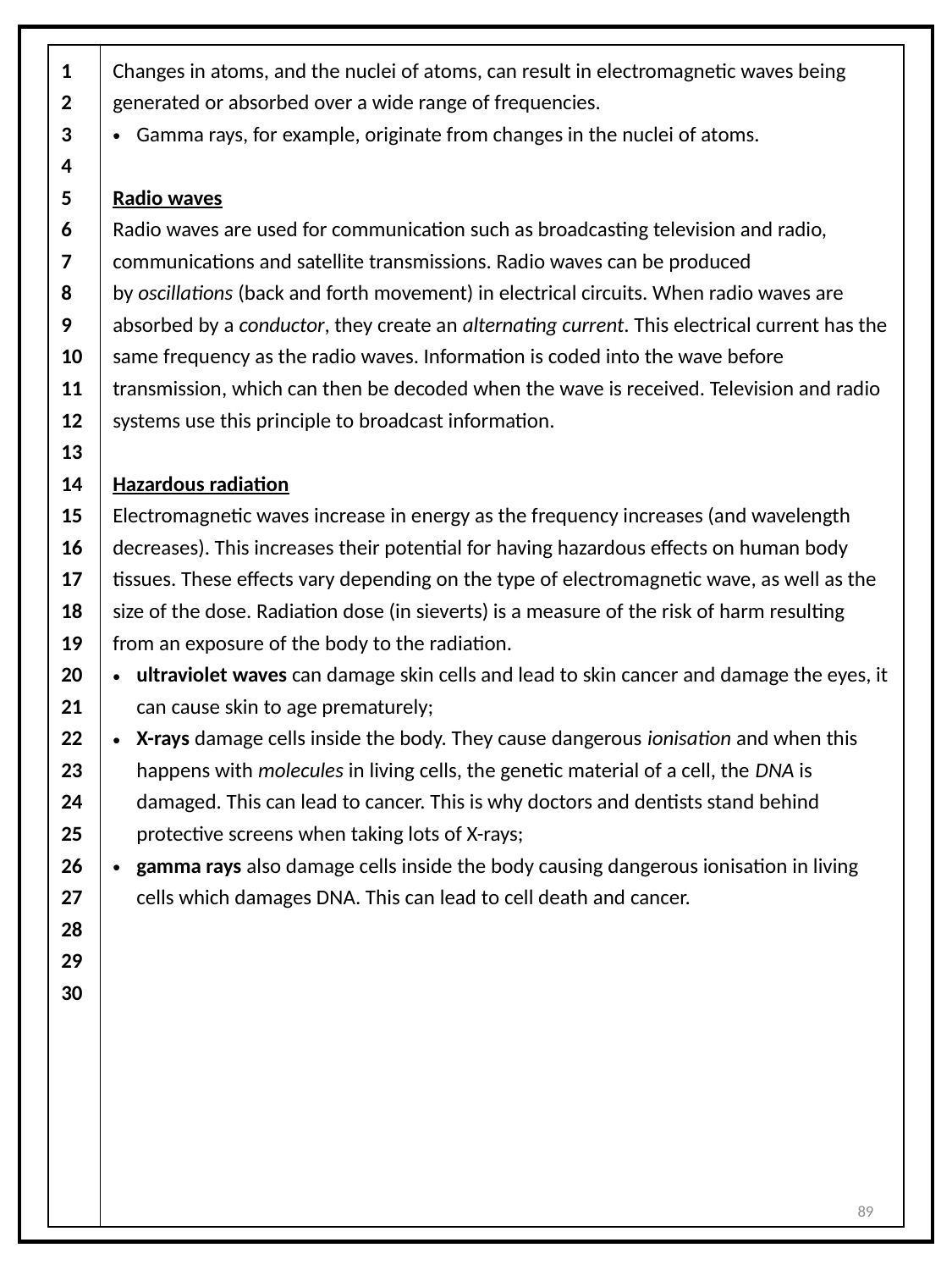

| 1 2 3 4 5 6 7 8 9 10 11 12 13 14 15 16 17 18 19 20 21 22 23 24 25 26 27 28 29 30 | Changes in atoms, and the nuclei of atoms, can result in electromagnetic waves being generated or absorbed over a wide range of frequencies. Gamma rays, for example, originate from changes in the nuclei of atoms. Radio waves Radio waves are used for communication such as broadcasting television and radio, communications and satellite transmissions. Radio waves can be produced by oscillations (back and forth movement) in electrical circuits. When radio waves are absorbed by a conductor, they create an alternating current. This electrical current has the same frequency as the radio waves. Information is coded into the wave before transmission, which can then be decoded when the wave is received. Television and radio systems use this principle to broadcast information. Hazardous radiation Electromagnetic waves increase in energy as the frequency increases (and wavelength decreases). This increases their potential for having hazardous effects on human body tissues. These effects vary depending on the type of electromagnetic wave, as well as the size of the dose. Radiation dose (in sieverts) is a measure of the risk of harm resulting from an exposure of the body to the radiation. ultraviolet waves can damage skin cells and lead to skin cancer and damage the eyes, it can cause skin to age prematurely; X-rays damage cells inside the body. They cause dangerous ionisation and when this happens with molecules in living cells, the genetic material of a cell, the DNA is damaged. This can lead to cancer. This is why doctors and dentists stand behind protective screens when taking lots of X-rays; gamma rays also damage cells inside the body causing dangerous ionisation in living cells which damages DNA. This can lead to cell death and cancer. |
| --- | --- |
89